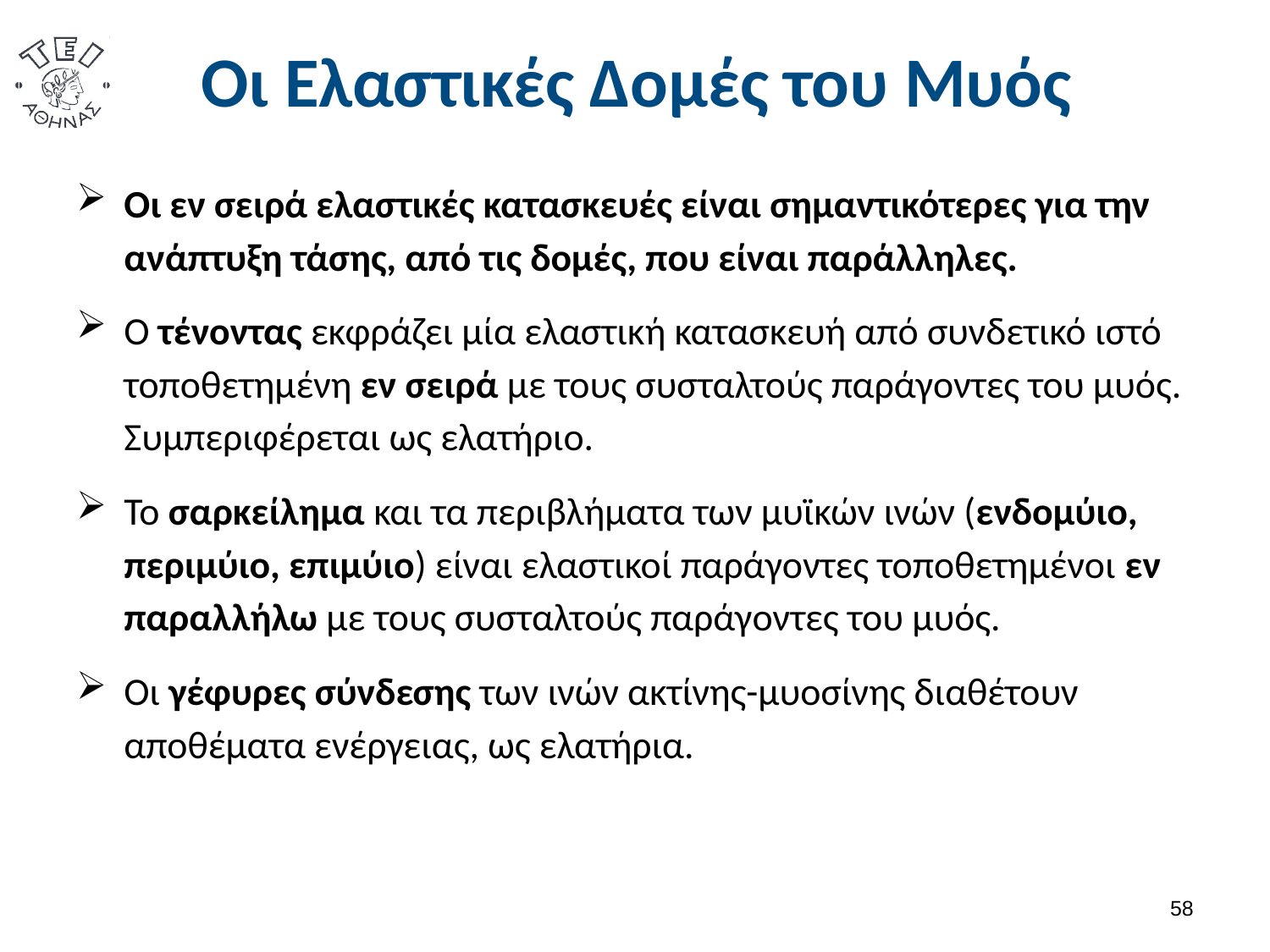

# Οι Ελαστικές Δομές του Μυός
Οι εν σειρά ελαστικές κατασκευές είναι σημαντικότερες για την  ανάπτυξη τάσης, από τις δομές, που είναι παράλληλες.
Ο τένοντας εκφράζει μία ελαστική κατασκευή από συνδετικό ιστό τοποθετημένη εν σειρά με τους συσταλτούς παράγοντες του μυός. Συμπεριφέρεται ως ελατήριο.
Το σαρκείλημα και τα περιβλήματα των μυϊκών ινών (ενδομύιο, περιμύιο, επιμύιο) είναι ελαστικοί παράγοντες τοποθετημένοι εν παραλλήλω με τους συσταλτούς παράγοντες του μυός.
Οι γέφυρες σύνδεσης των ινών ακτίνης-μυοσίνης διαθέτουν αποθέματα ενέργειας, ως ελατήρια.
58